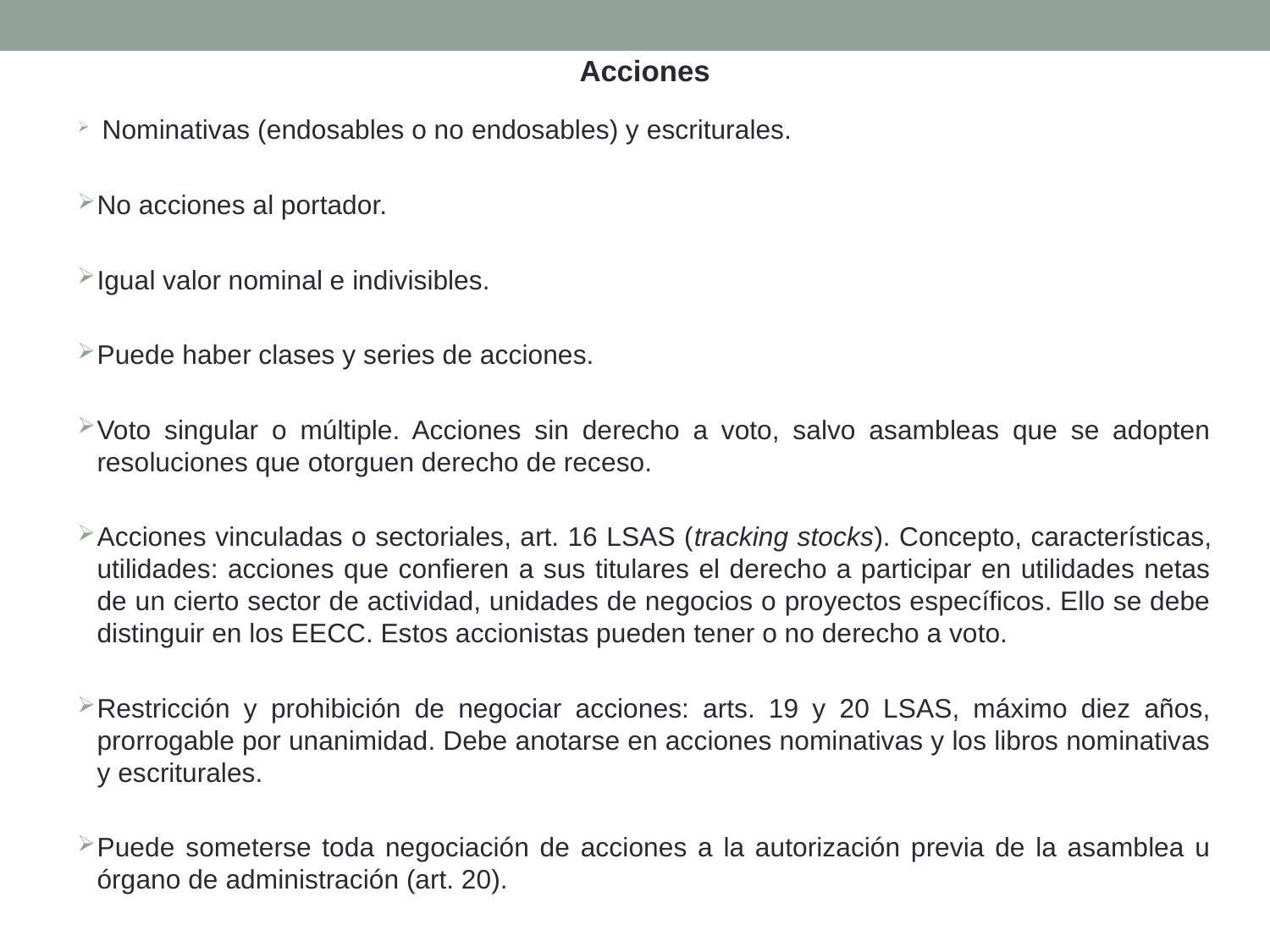

Acciones

 Nominativas (endosables o no endosables) y escriturales.

No acciones al portador.

Igual valor nominal e indivisibles.

Puede haber clases y series de acciones.

Voto singular o múltiple. Acciones sin derecho a voto, salvo asambleas que se adopten resoluciones que otorguen derecho de receso.

Acciones vinculadas o sectoriales, art. 16 LSAS (tracking stocks). Concepto, características, utilidades: acciones que confieren a sus titulares el derecho a participar en utilidades netas de un cierto sector de actividad, unidades de negocios o proyectos específicos. Ello se debe distinguir en los EECC. Estos accionistas pueden tener o no derecho a voto.

Restricción y prohibición de negociar acciones: arts. 19 y 20 LSAS, máximo diez años, prorrogable por unanimidad. Debe anotarse en acciones nominativas y los libros nominativas y escriturales.

Puede someterse toda negociación de acciones a la autorización previa de la asamblea u órgano de administración (art. 20).